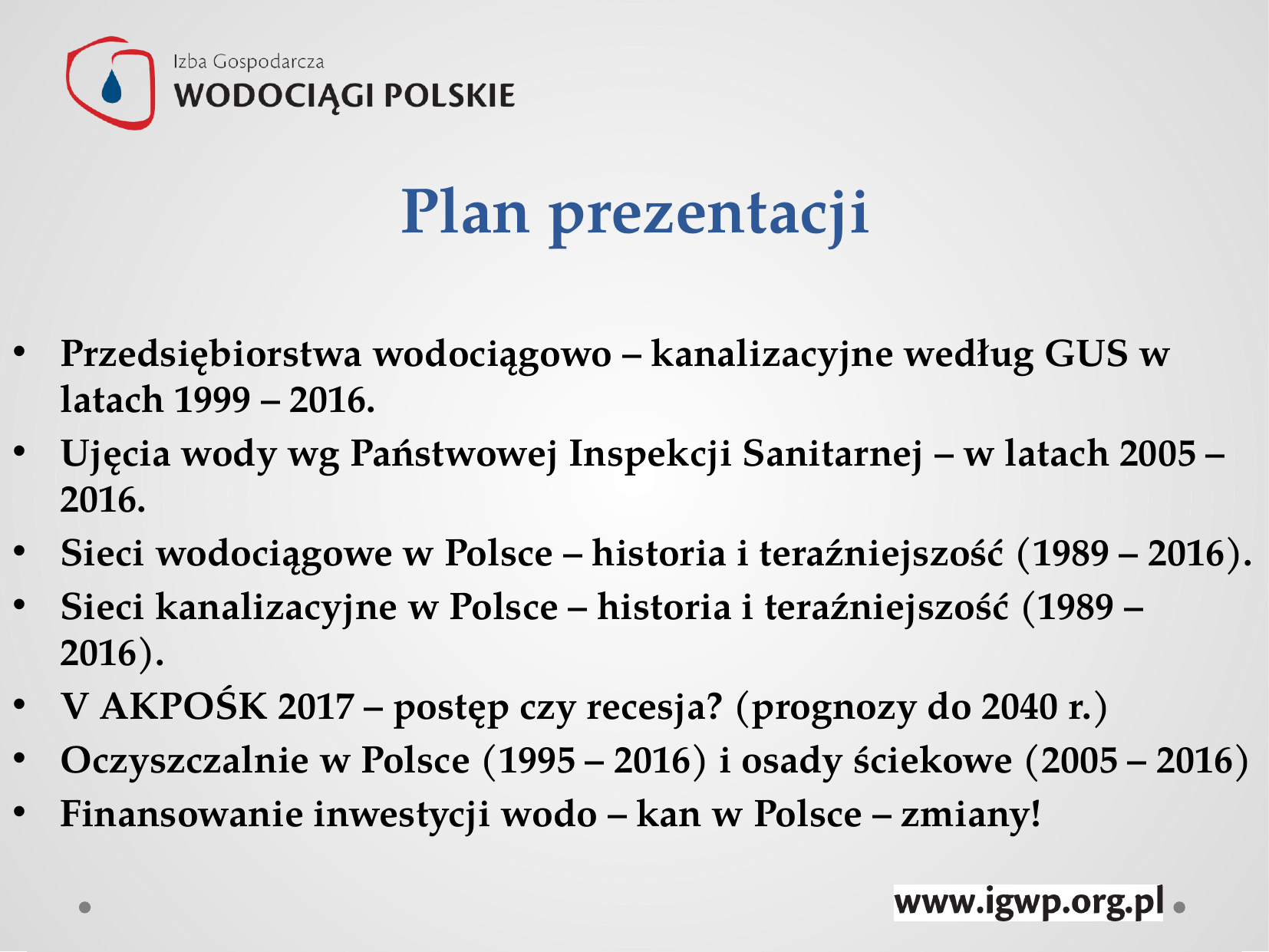

# Plan prezentacji
Przedsiębiorstwa wodociągowo – kanalizacyjne według GUS w latach 1999 – 2016.
Ujęcia wody wg Państwowej Inspekcji Sanitarnej – w latach 2005 – 2016.
Sieci wodociągowe w Polsce – historia i teraźniejszość (1989 – 2016).
Sieci kanalizacyjne w Polsce – historia i teraźniejszość (1989 – 2016).
V AKPOŚK 2017 – postęp czy recesja? (prognozy do 2040 r.)
Oczyszczalnie w Polsce (1995 – 2016) i osady ściekowe (2005 – 2016)
Finansowanie inwestycji wodo – kan w Polsce – zmiany!